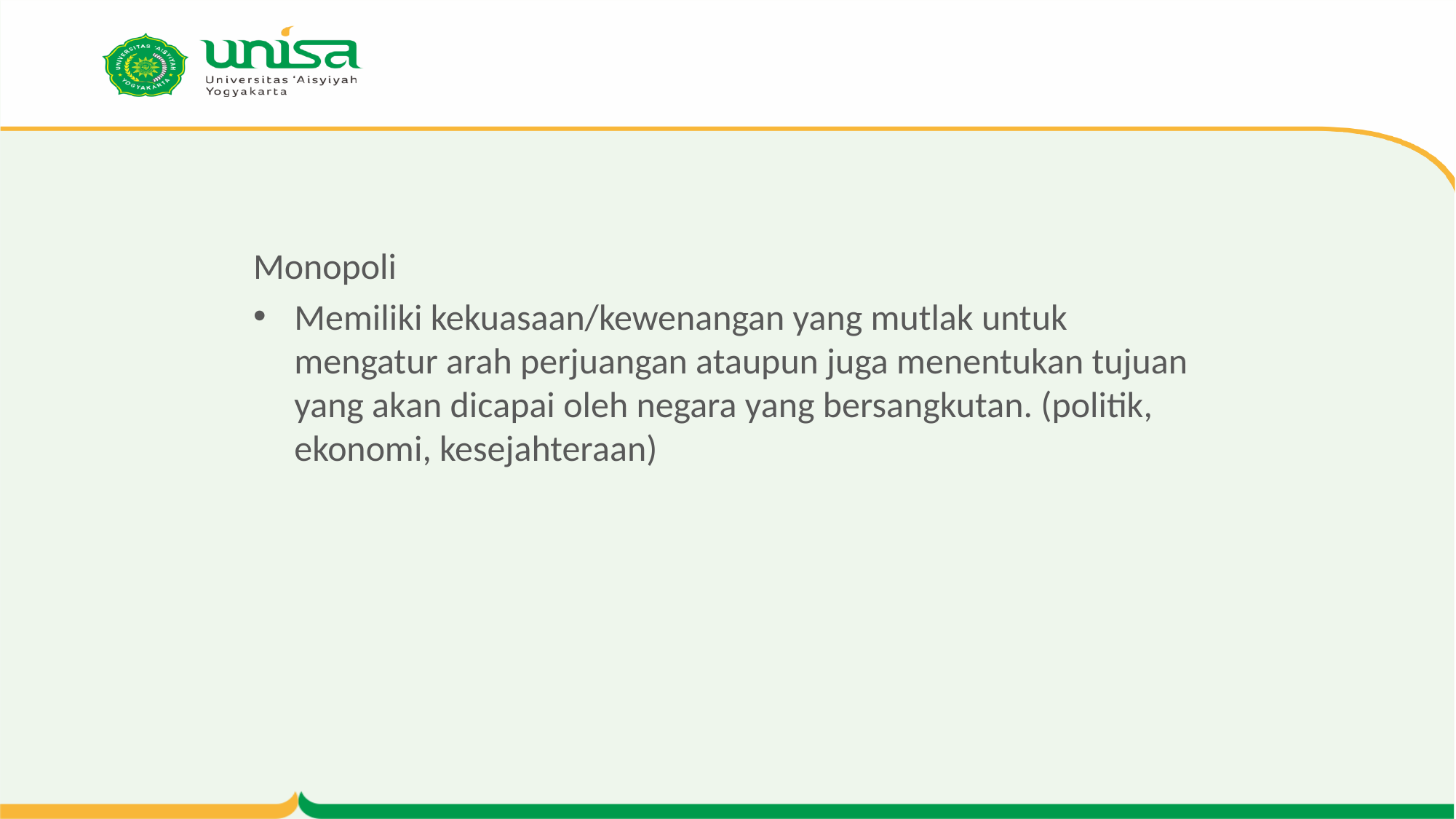

#
Monopoli
Memiliki kekuasaan/kewenangan yang mutlak untuk mengatur arah perjuangan ataupun juga menentukan tujuan yang akan dicapai oleh negara yang bersangkutan. (politik, ekonomi, kesejahteraan)